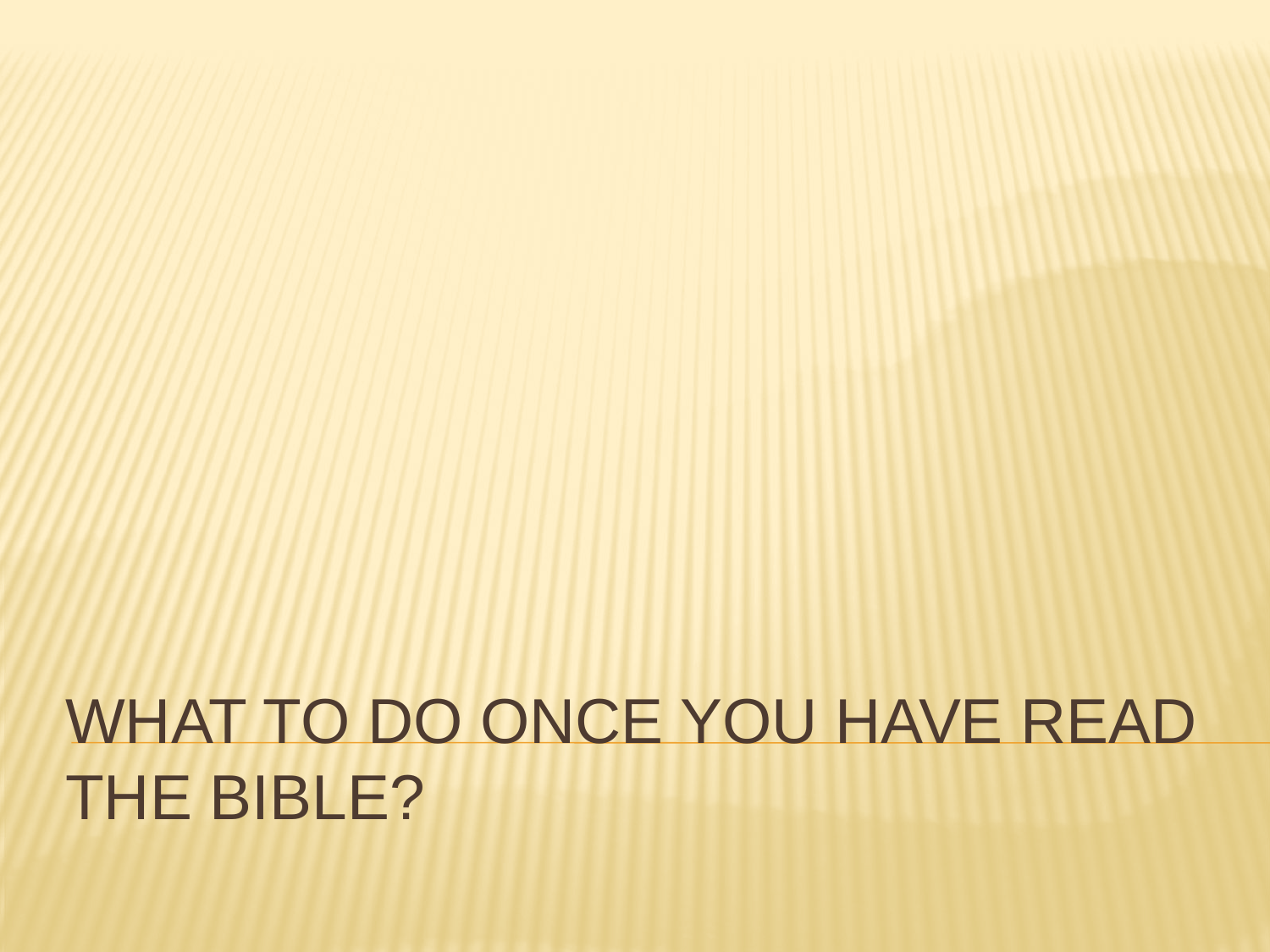

# What To Do Once You Have Read The Bible?